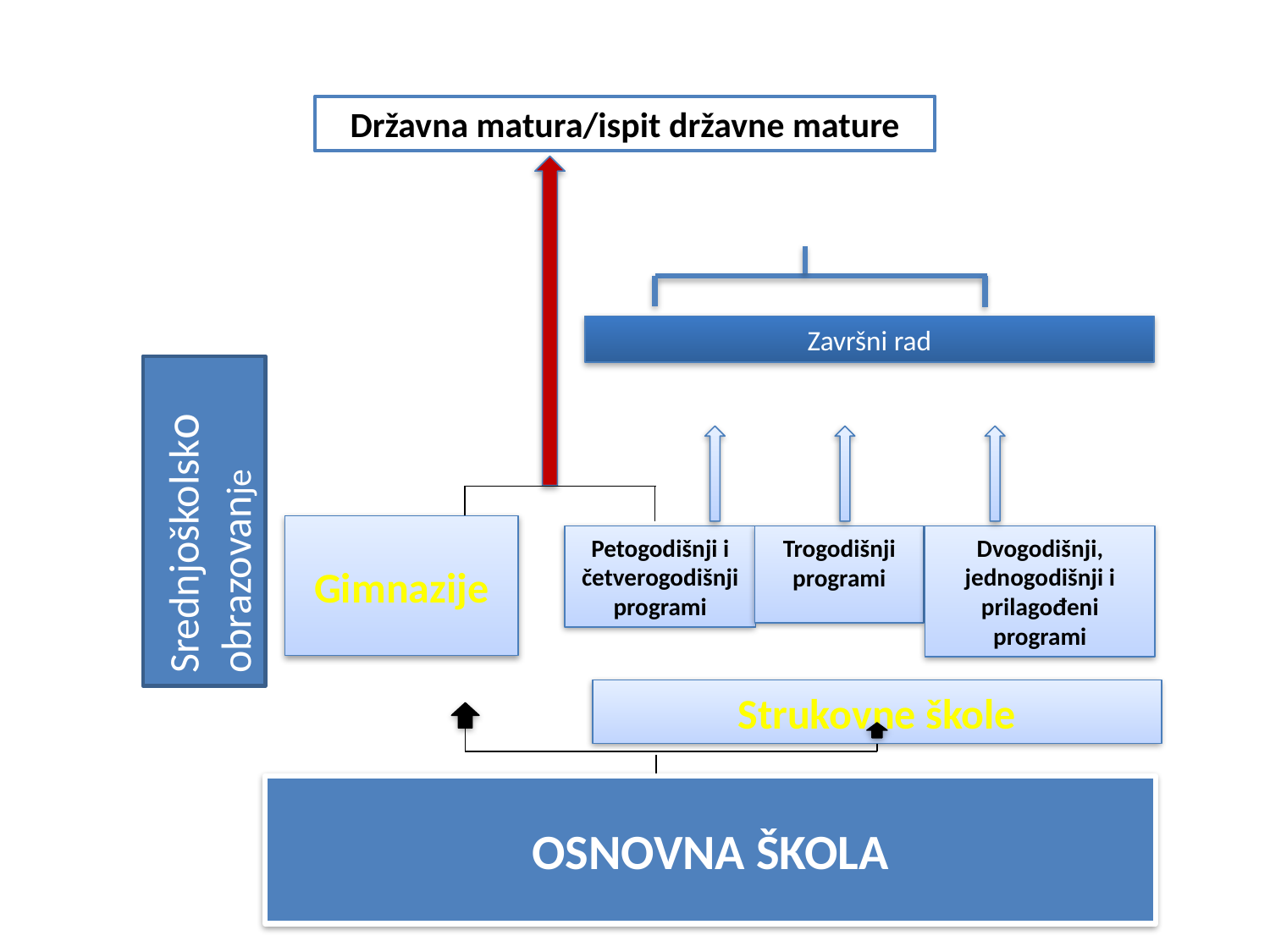

Državna matura/ispit državne mature

Završni rad

Srednjoškolsko obrazovanje

Gimnazije

Petogodišnji i četverogodišnji programi
Trogodišnji programi

Dvogodišnji, jednogodišnji i prilagođeni programi
Strukovne škole

OSNOVNA ŠKOLA